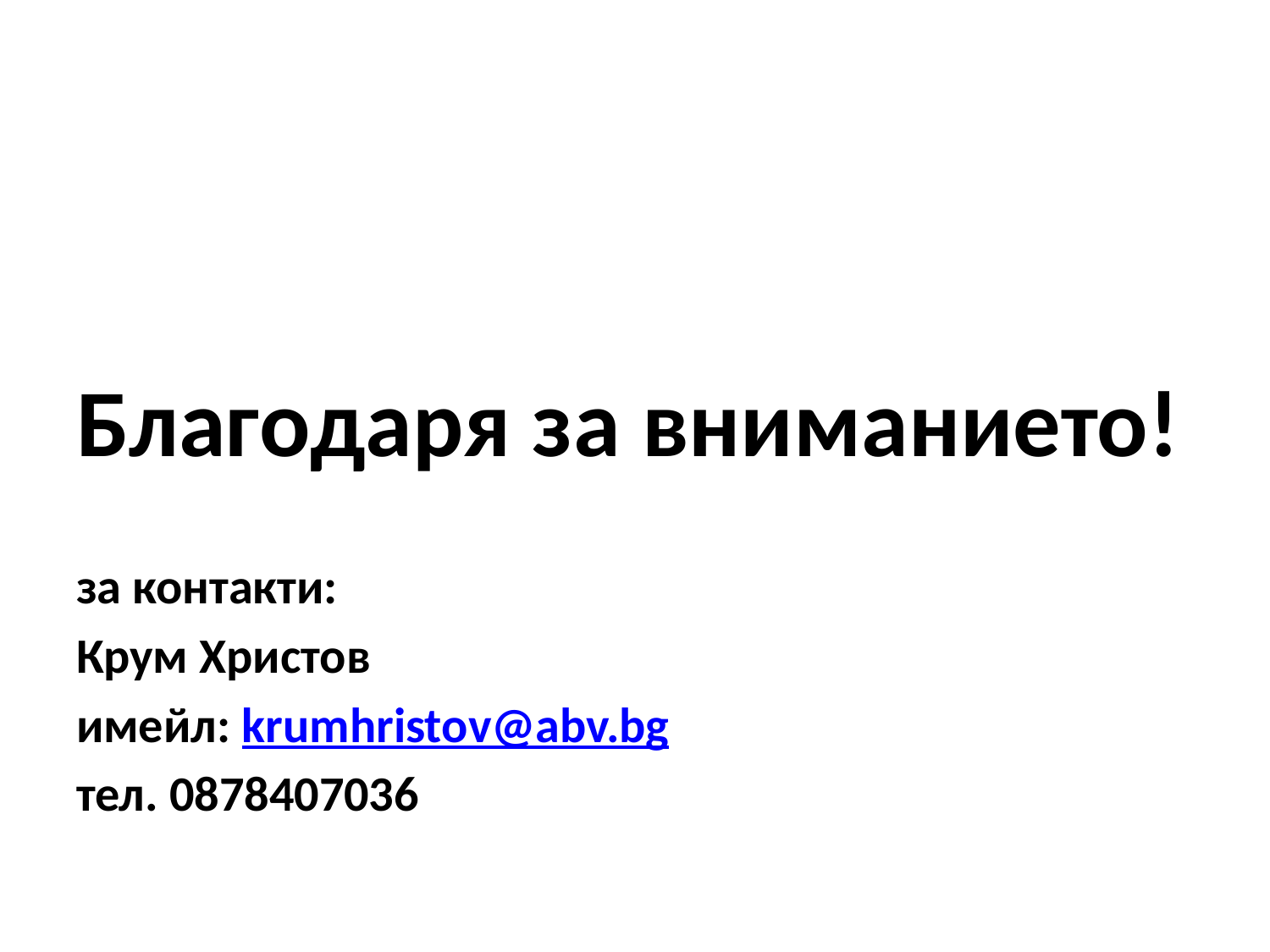

#

Благодаря за вниманието!

за контакти:
Крум Христов
имейл: krumhristov@abv.bg
тел. 0878407036